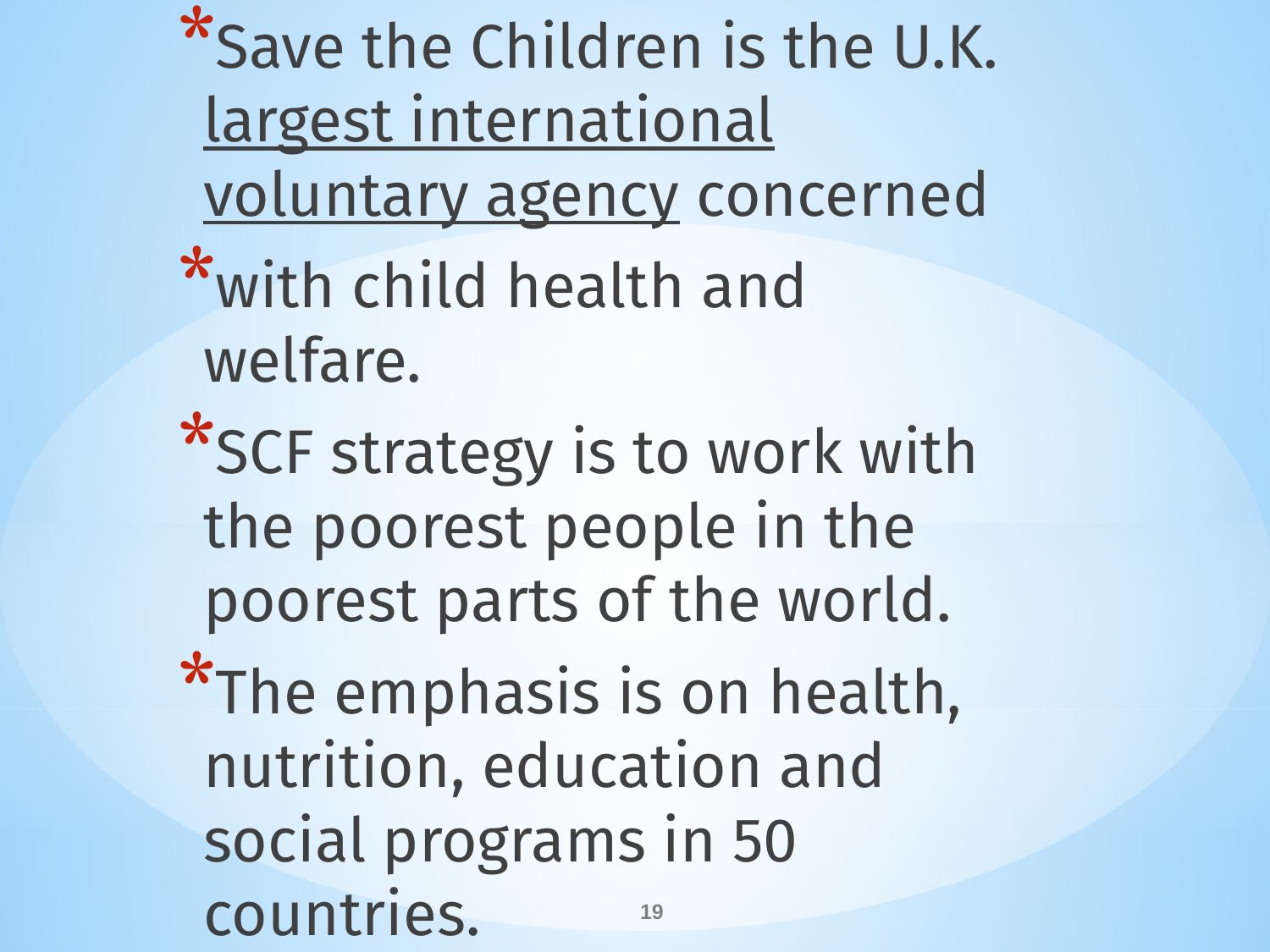

Save the Children is the U.K. largest international voluntary agency concerned
with child health and welfare.
SCF strategy is to work with the poorest people in the poorest parts of the world.
The emphasis is on health, nutrition, education and social programs in 50 countries.

#
19